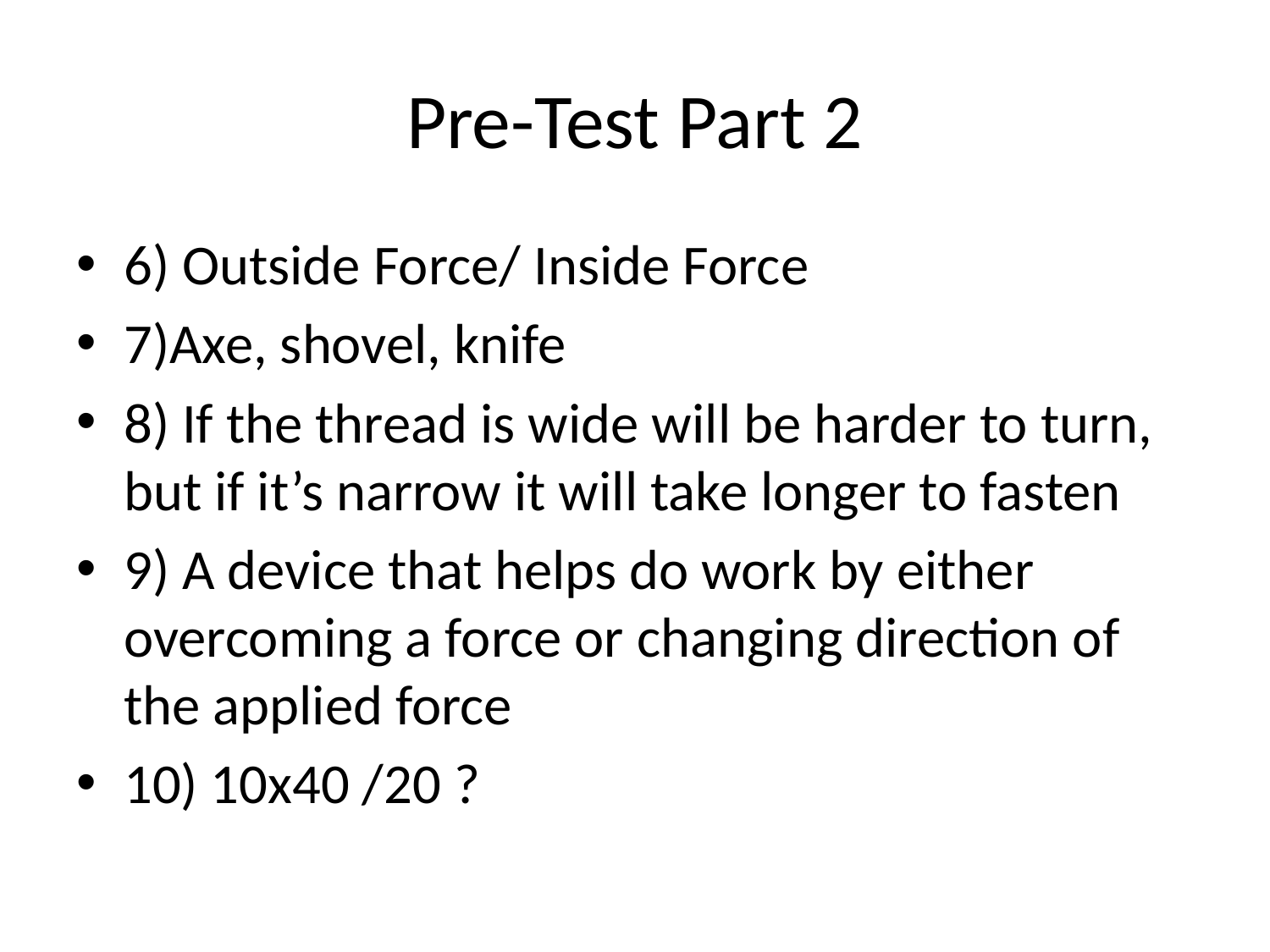

# Pre-Test Part 2
6) Outside Force/ Inside Force
7)Axe, shovel, knife
8) If the thread is wide will be harder to turn, but if it’s narrow it will take longer to fasten
9) A device that helps do work by either overcoming a force or changing direction of the applied force
10) 10x40 /20 ?